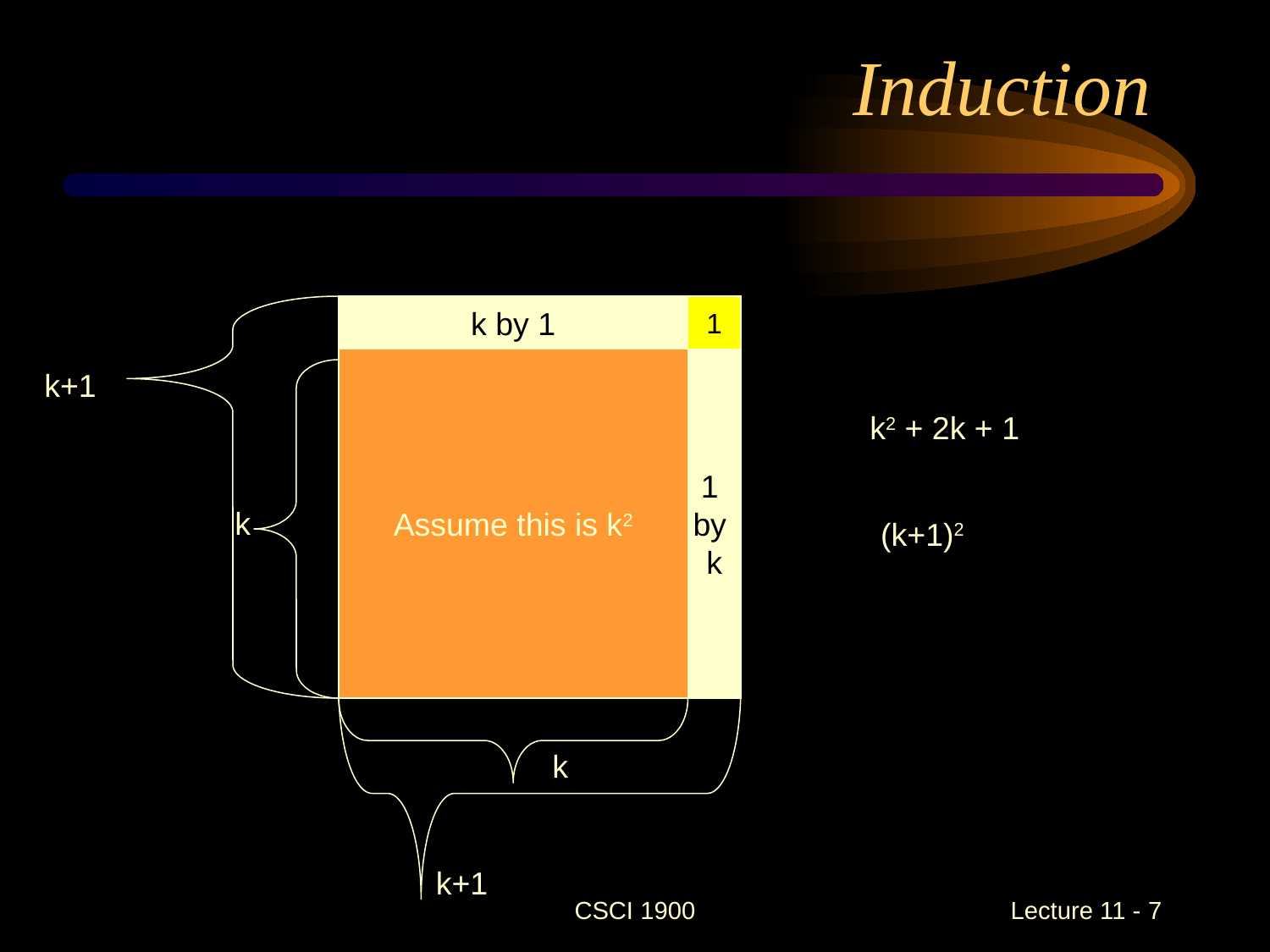

# Induction
k by 1

k+1
1
Assume this is k2
1
by
k

k2 + 2k + 1
k
(k+1)2

k+1
k

CSCI 1900
 Lecture 11 - 7